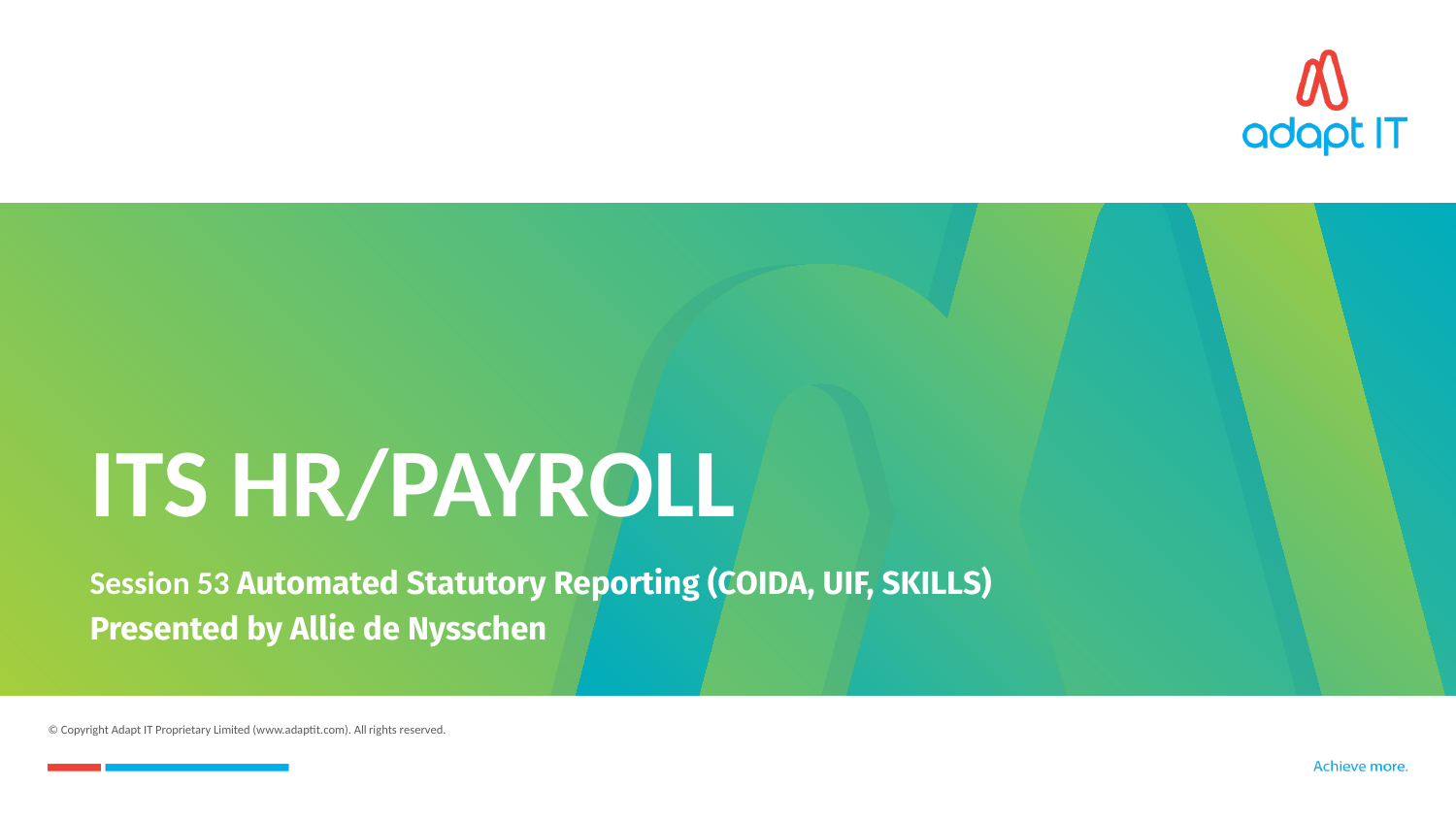

# ITS HR/PAYROLL
Session 53 Automated Statutory Reporting (COIDA, UIF, SKILLS)
Presented by Allie de Nysschen